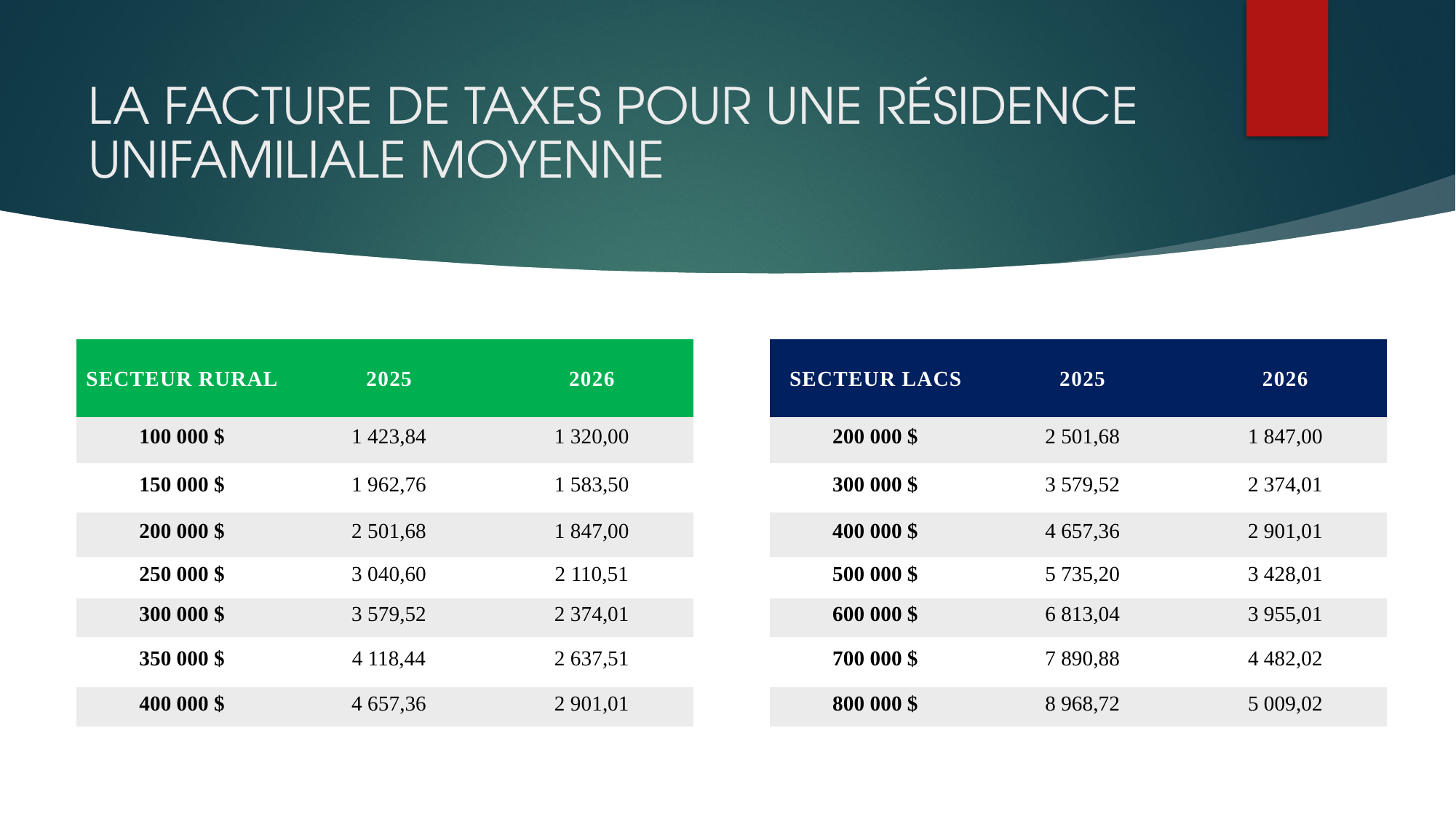

# LA FACTURE DE TAXES POUR UNE RÉSIDENCE UNIFAMILIALE MOYENNE

| Secteur LACS | 2025 | 2026 |
| --- | --- | --- |
| 200 000 $ | 2 501,68 | 1 847,00 |
| 300 000 $ | 3 579,52 | 2 374,01 |
| 400 000 $ | 4 657,36 | 2 901,01 |
| 500 000 $ | 5 735,20 | 3 428,01 |
| 600 000 $ | 6 813,04 | 3 955,01 |
| 700 000 $ | 7 890,88 | 4 482,02 |
| 800 000 $ | 8 968,72 | 5 009,02 |
| Secteur RURAL | 2025 | 2026 |
| --- | --- | --- |
| 100 000 $ | 1 423,84 | 1 320,00 |
| 150 000 $ | 1 962,76 | 1 583,50 |
| 200 000 $ | 2 501,68 | 1 847,00 |
| 250 000 $ | 3 040,60 | 2 110,51 |
| 300 000 $ | 3 579,52 | 2 374,01 |
| 350 000 $ | 4 118,44 | 2 637,51 |
| 400 000 $ | 4 657,36 | 2 901,01 |